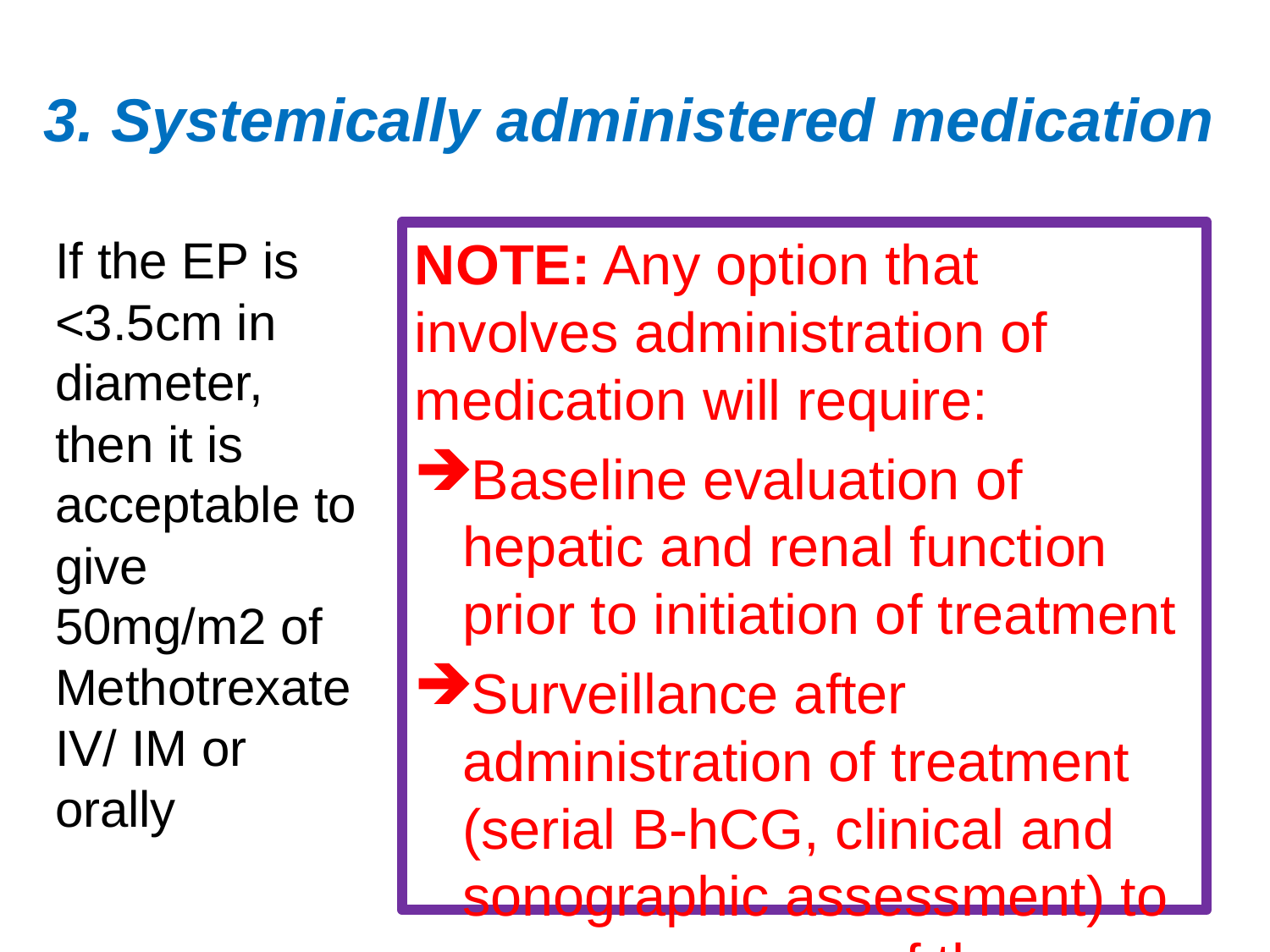

# 3. Systemically administered medication
If the EP is <3.5cm in diameter, then it is acceptable to give 50mg/m2 of Methotrexate IV/ IM or orally
NOTE: Any option that involves administration of medication will require:
Baseline evaluation of hepatic and renal function prior to initiation of treatment
Surveillance after administration of treatment (serial B-hCG, clinical and sonographic assessment) to assess success of the treatment and screen for signs of persistent EP